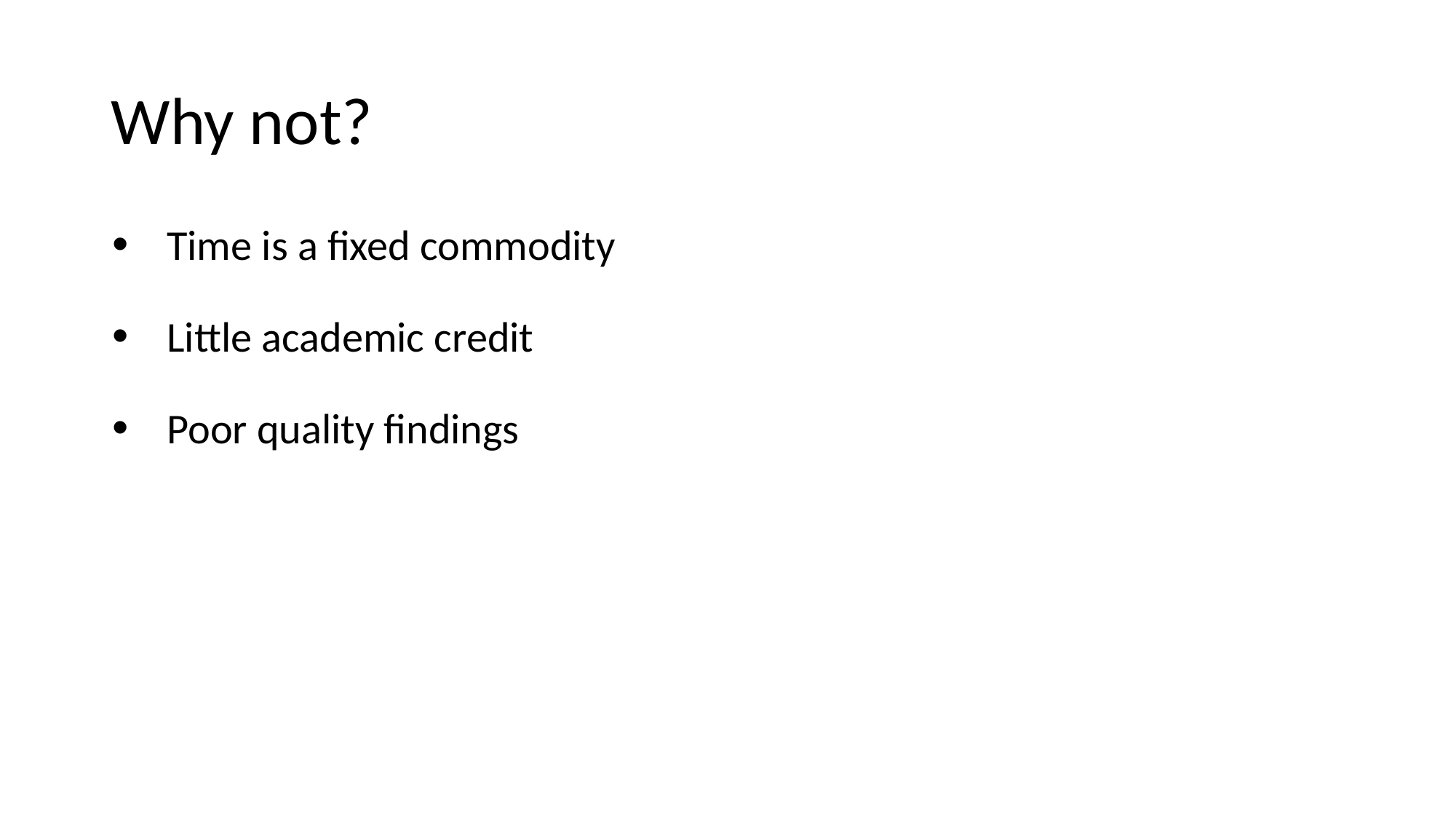

# Why not?
Time is a fixed commodity

Little academic credit

Poor quality findings